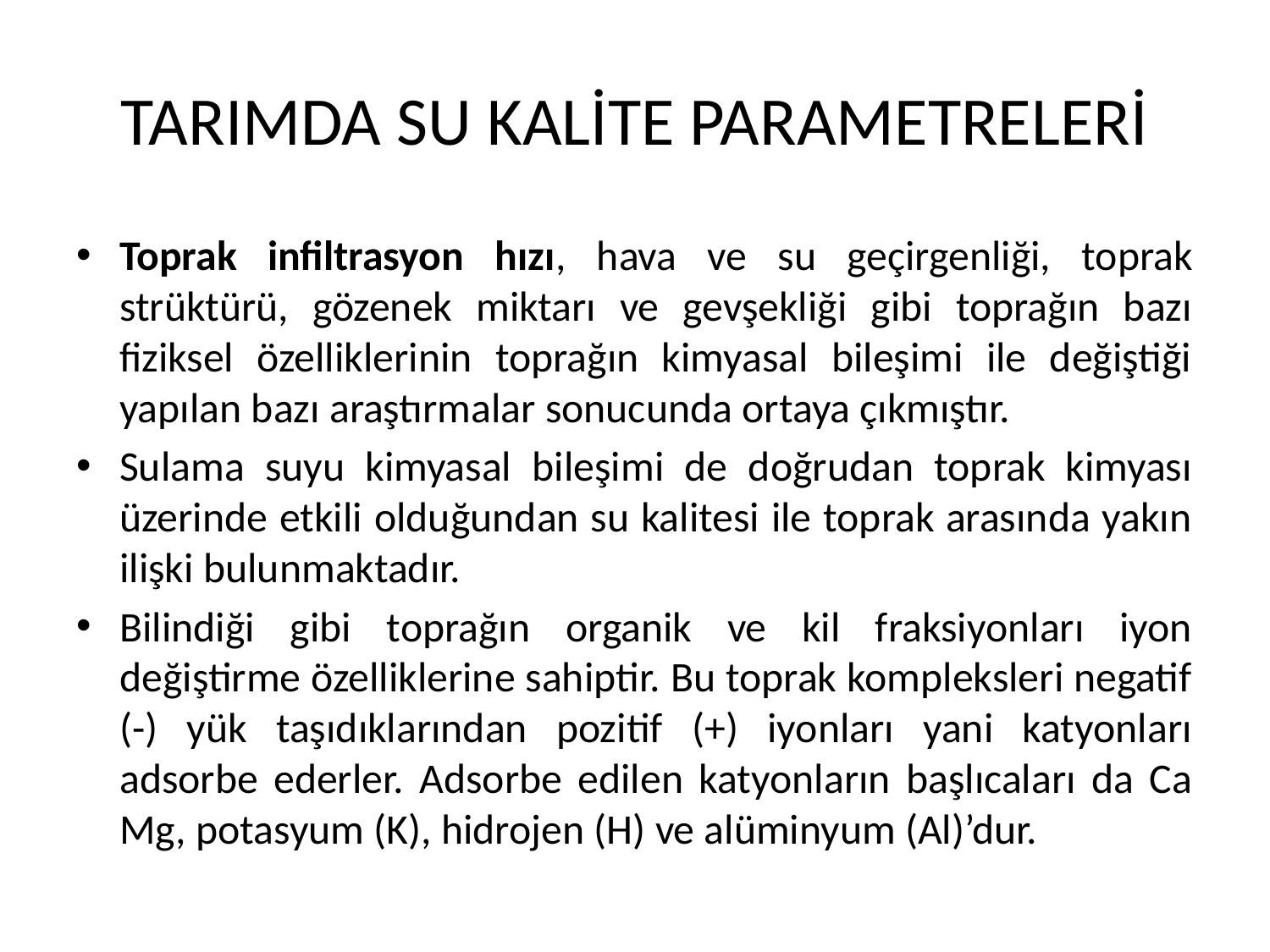

# TARIMDA SU KALİTE PARAMETRELERİ
Toprak infiltrasyon hızı, hava ve su geçirgenliği, toprak strüktürü, gözenek miktarı ve gevşekliği gibi toprağın bazı fiziksel özelliklerinin toprağın kimyasal bileşimi ile değiştiği yapılan bazı araştırmalar sonucunda ortaya çıkmıştır.
Sulama suyu kimyasal bileşimi de doğrudan toprak kimyası üzerinde etkili olduğundan su kalitesi ile toprak arasında yakın ilişki bulunmaktadır.
Bilindiği gibi toprağın organik ve kil fraksiyonları iyon değiştirme özelliklerine sahiptir. Bu toprak kompleksleri negatif (-) yük taşıdıklarından pozitif (+) iyonları yani katyonları adsorbe ederler. Adsorbe edilen katyonların başlıcaları da Ca Mg, potasyum (K), hidrojen (H) ve alüminyum (Al)’dur.